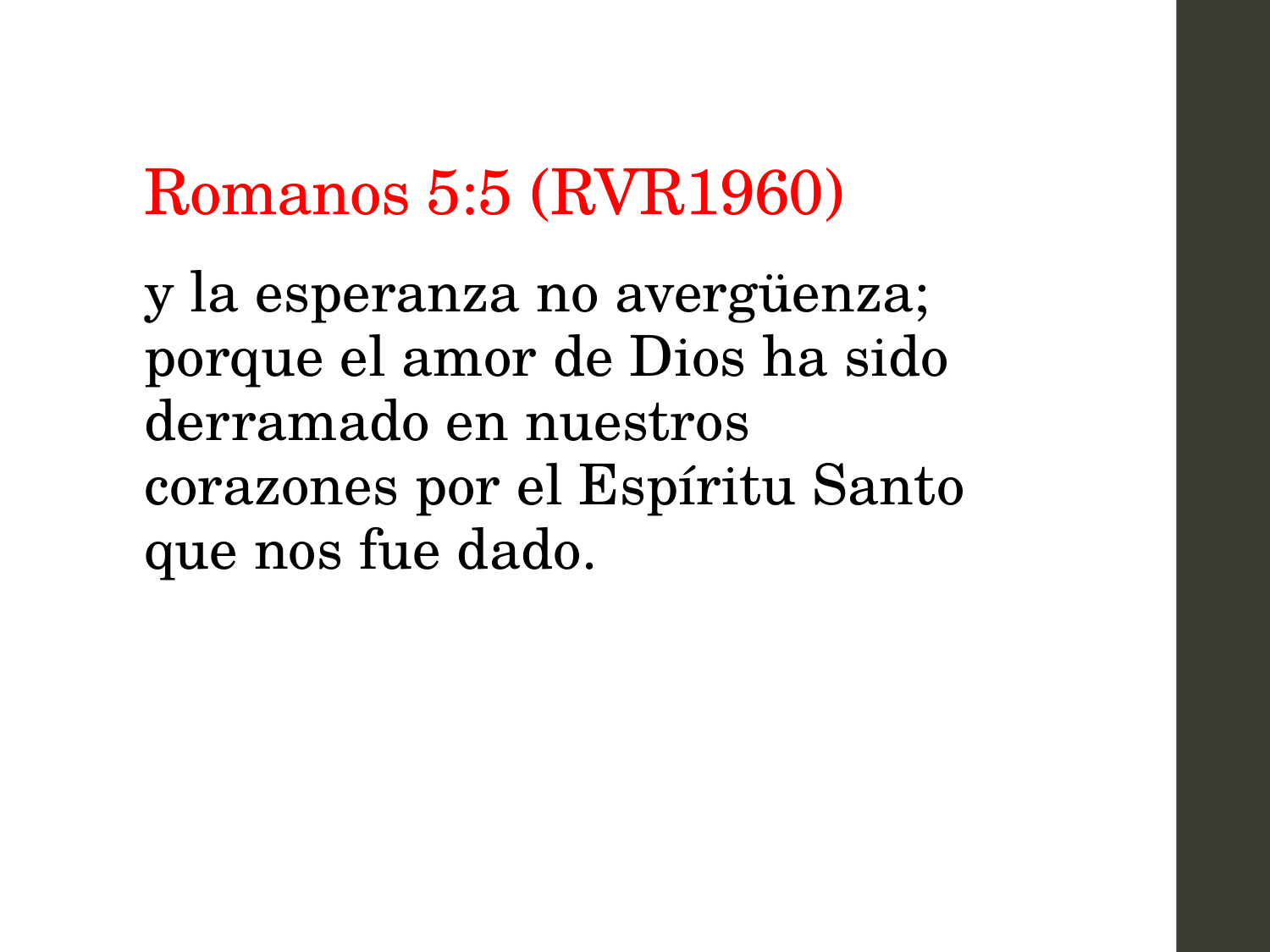

# Romanos 5:5 (RVR1960)
y la esperanza no avergüenza; porque el amor de Dios ha sido derramado en nuestros corazones por el Espíritu Santo que nos fue dado.